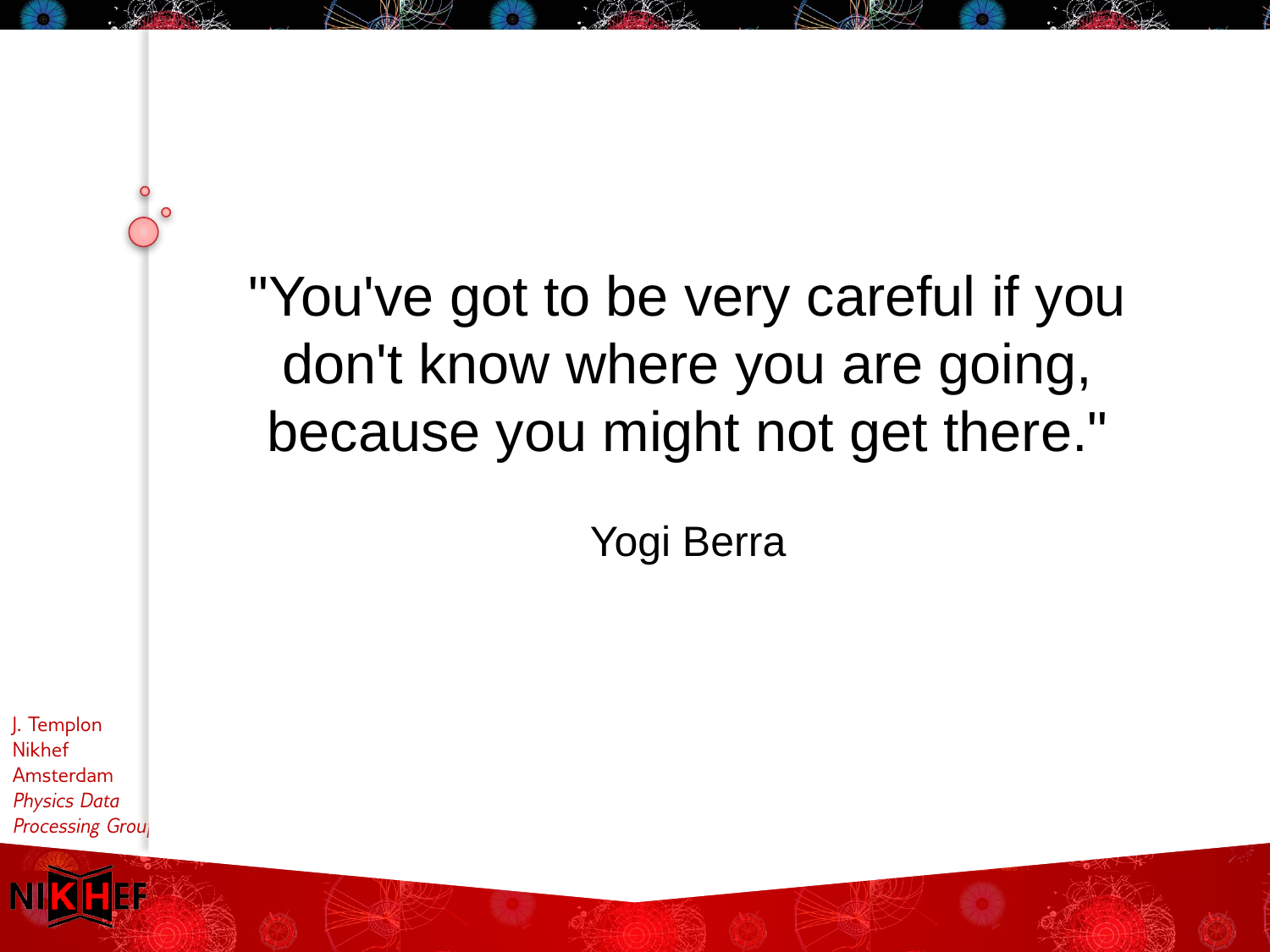

"You've got to be very careful if you don't know where you are going, because you might not get there."

Yogi Berra